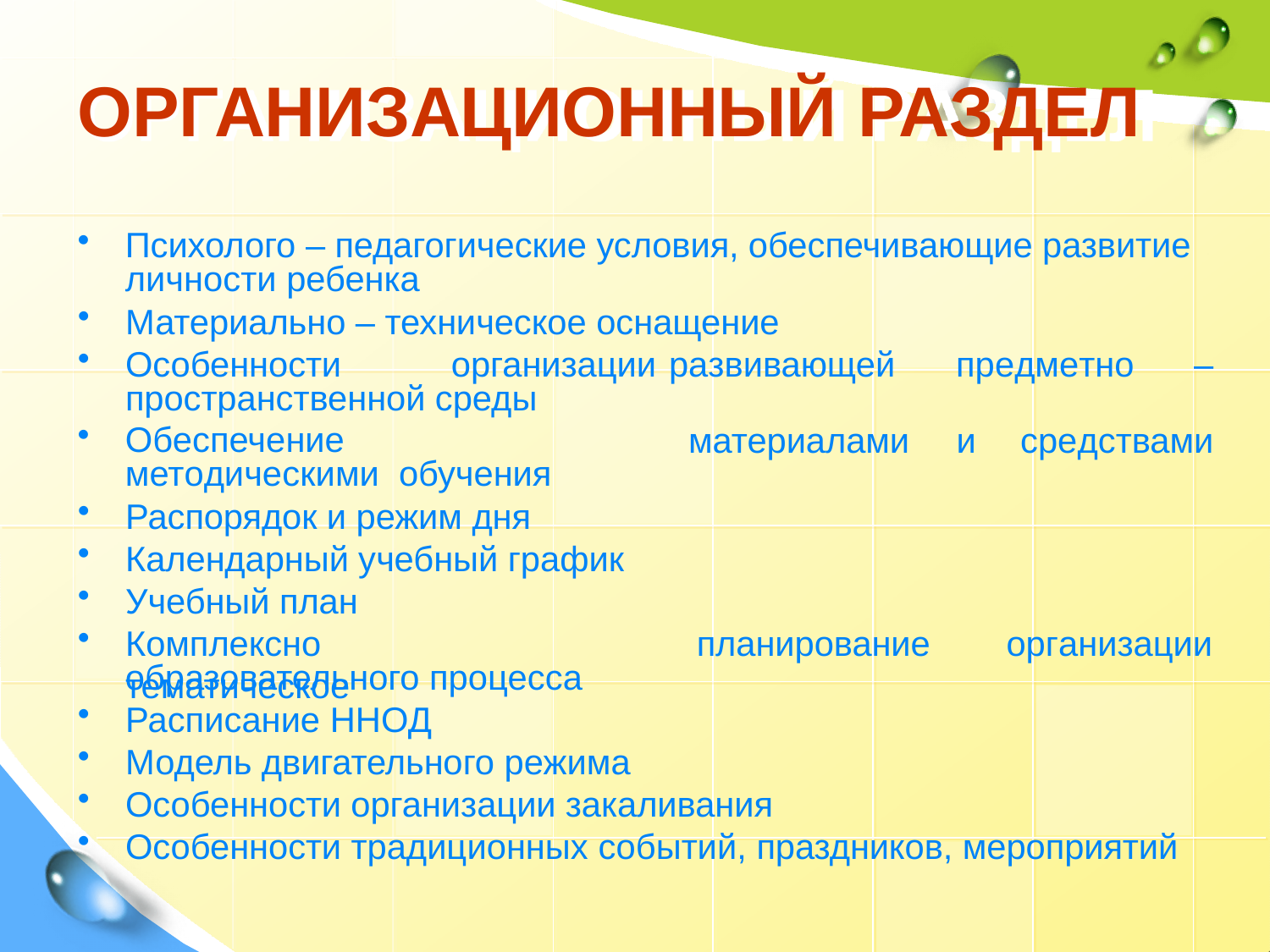

# ОРГАНИЗАЦИОННЫЙ РАЗДЕЛ
Психолого – педагогические условия, обеспечивающие развитие  личности ребенка
Материально – техническое оснащение
Особенности	организации
развивающей	предметно	–
и	средствами
пространственной среды
Обеспечение	методическими  обучения
материалами
Распорядок и режим дня
Календарный учебный график
Учебный план
Комплексно	тематическое
планирование
организации
образовательного процесса
Расписание ННОД
Модель двигательного режима
Особенности организации закаливания
Особенности традиционных событий, праздников, мероприятий